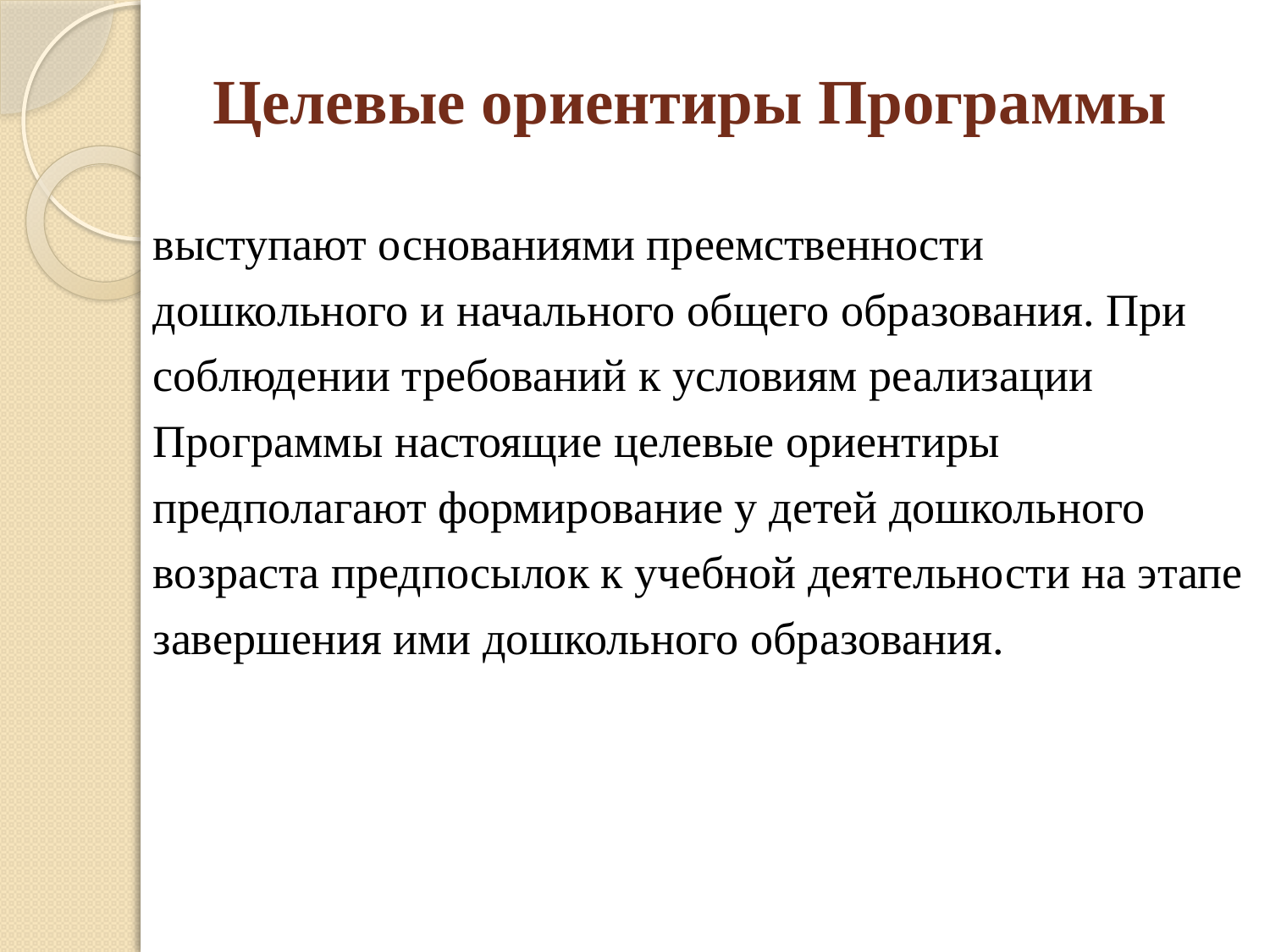

# Целевые ориентиры Программы
выступают основаниями преемственности
дошкольного и начального общего образования. При
соблюдении требований к условиям реализации
Программы настоящие целевые ориентиры
предполагают формирование у детей дошкольного
возраста предпосылок к учебной деятельности на этапе
завершения ими дошкольного образования.